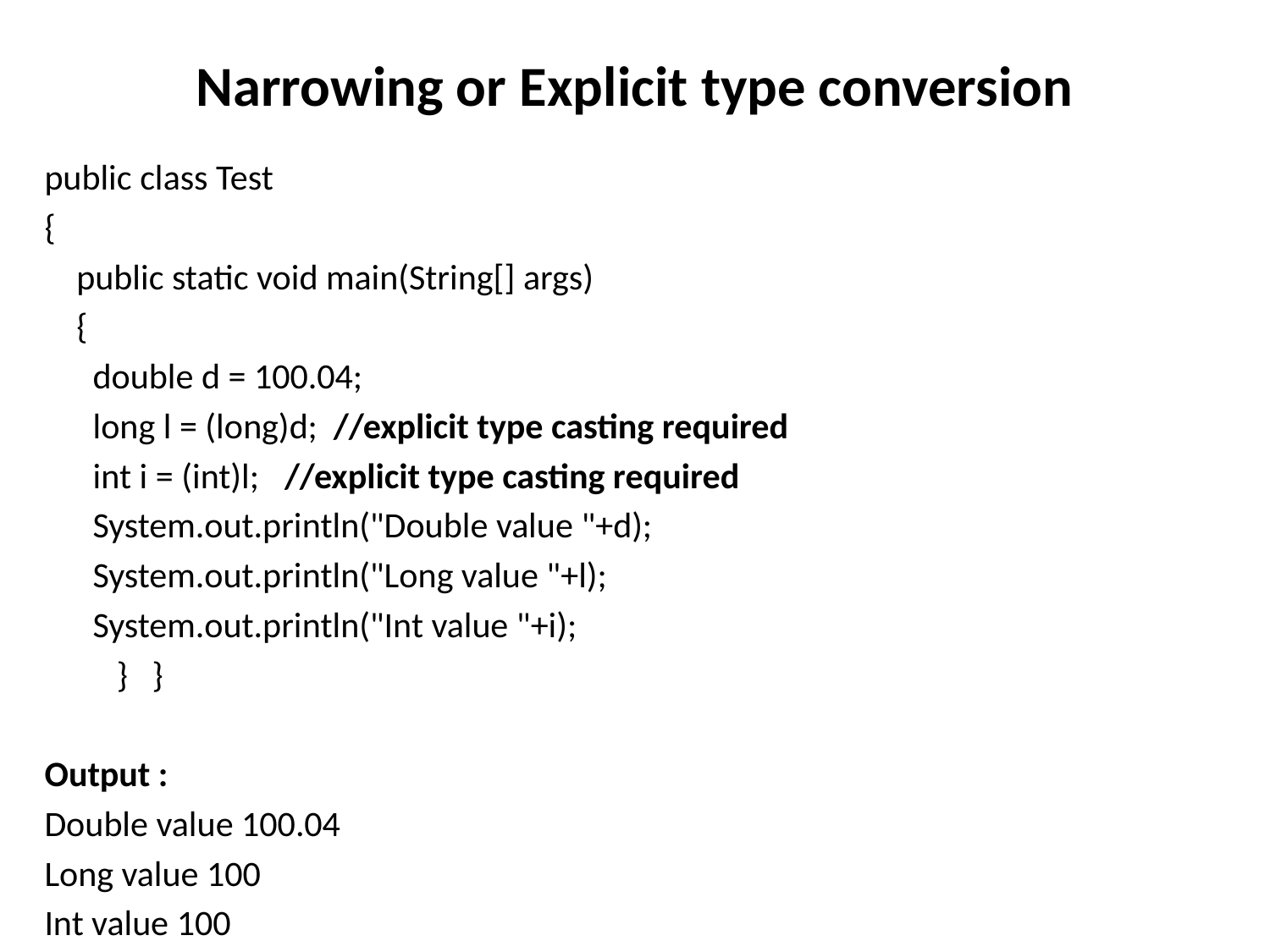

# Narrowing or Explicit type conversion
public class Test
{
    public static void main(String[] args)
    {
      double d = 100.04;
      long l = (long)d;  //explicit type casting required
      int i = (int)l;	//explicit type casting required
      System.out.println("Double value "+d);
      System.out.println("Long value "+l);
      System.out.println("Int value "+i);
         }   }

Output :
Double value 100.04
Long value 100
Int value 100